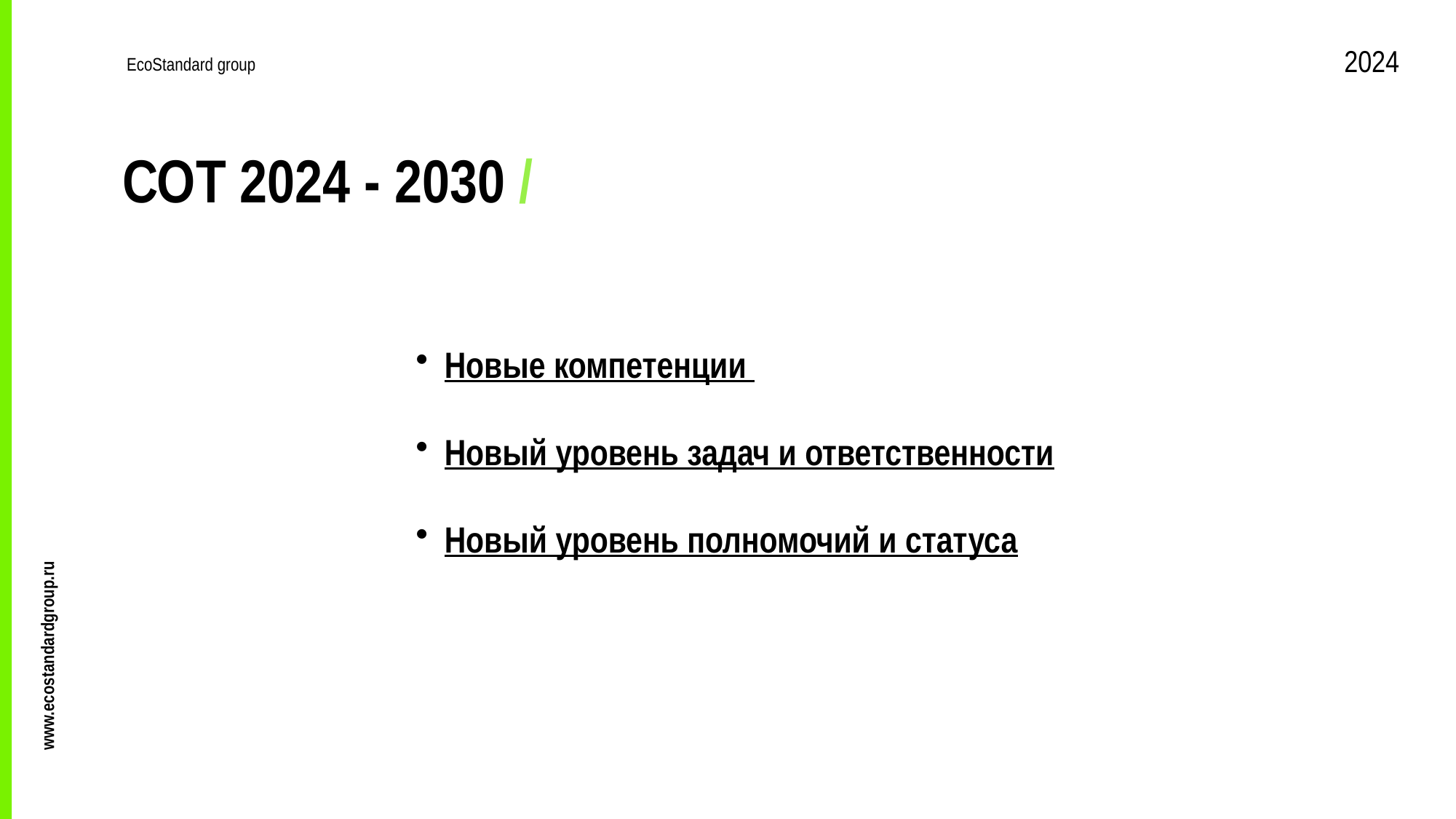

2024
EcoStandard group
СОТ 2024 - 2030 /
Новые компетенции

Новый уровень задач и ответственности

Новый уровень полномочий и статуса
www.ecostandardgroup.ru